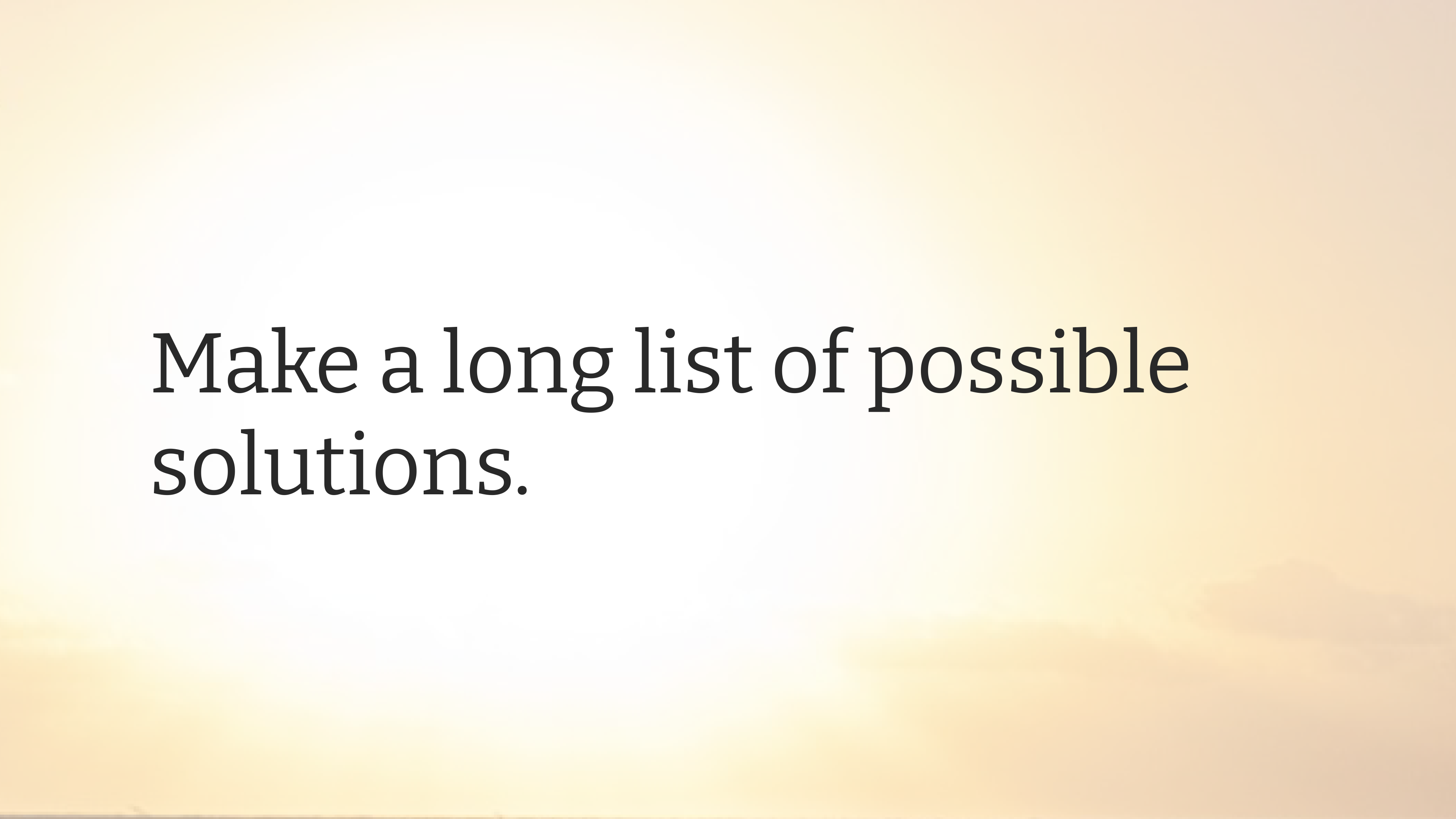

# Make a long list of possible solutions.